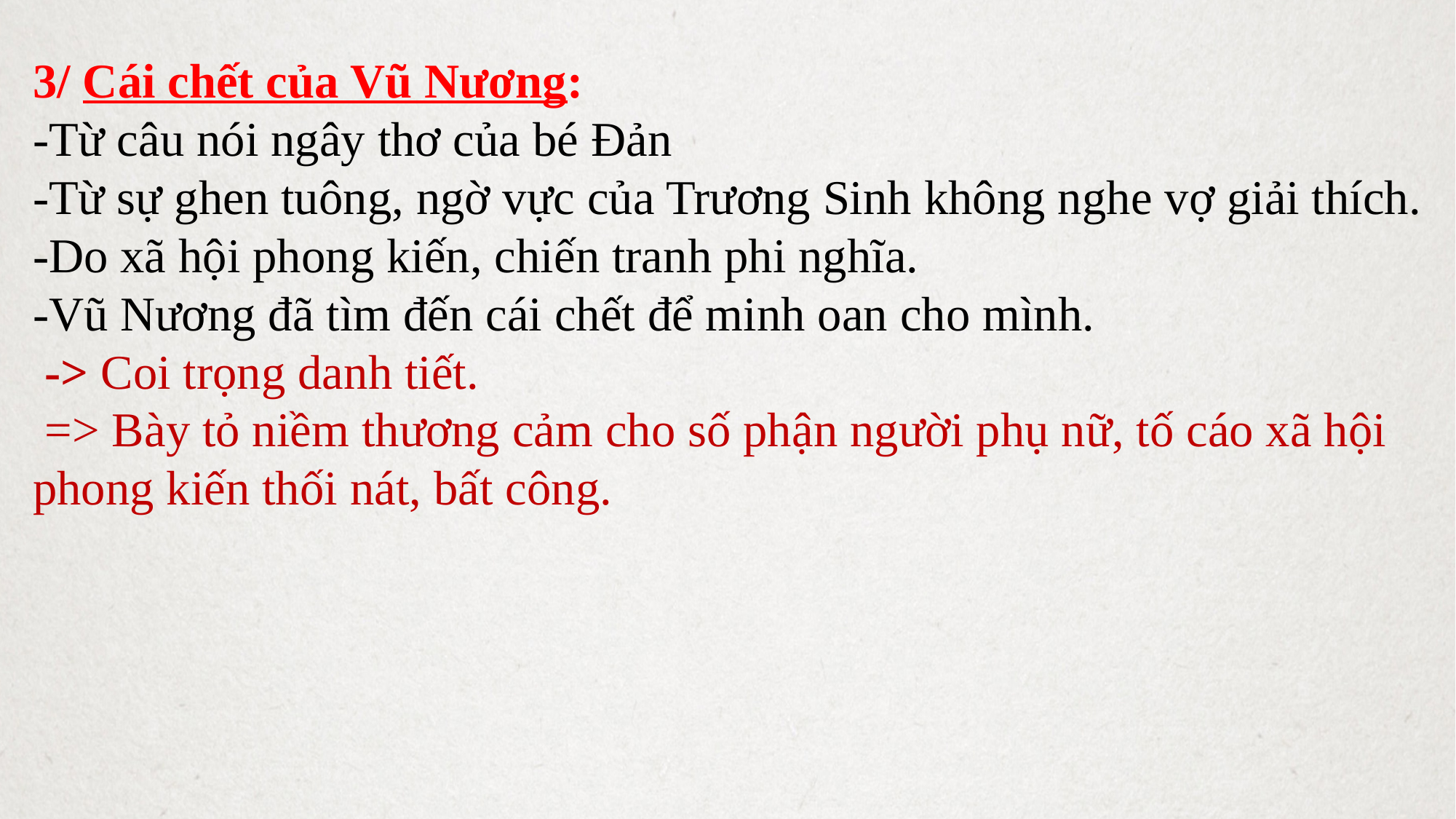

3/ Cái chết của Vũ Nương:
-Từ câu nói ngây thơ của bé Đản
-Từ sự ghen tuông, ngờ vực của Trương Sinh không nghe vợ giải thích.
-Do xã hội phong kiến, chiến tranh phi nghĩa.
-Vũ Nương đã tìm đến cái chết để minh oan cho mình.
 -> Coi trọng danh tiết.
 => Bày tỏ niềm thương cảm cho số phận người phụ nữ, tố cáo xã hội phong kiến thối nát, bất công.